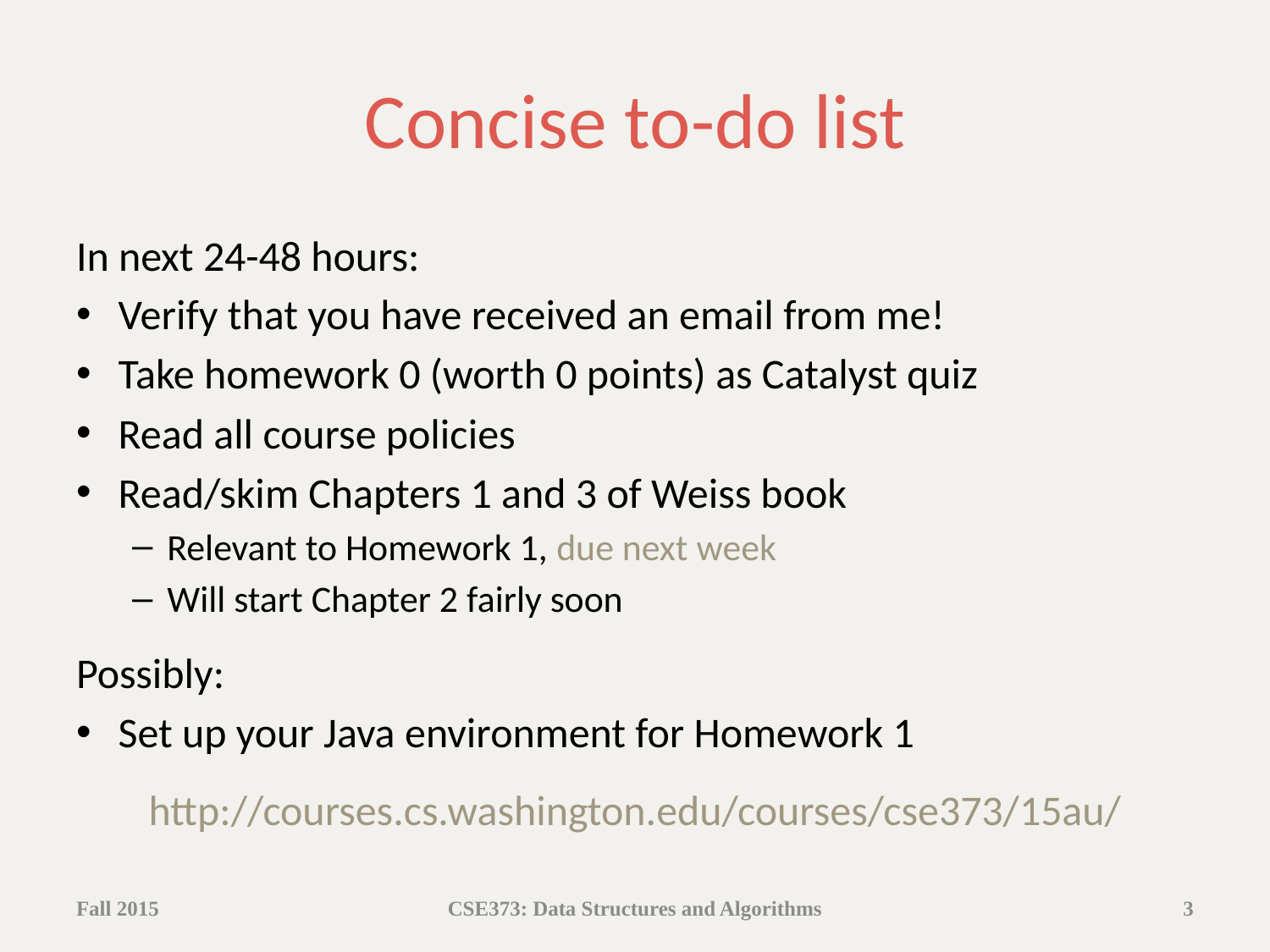

# Concise to-do list
In next 24-48 hours:
Verify that you have received an email from me!
Take homework 0 (worth 0 points) as Catalyst quiz
Read all course policies
Read/skim Chapters 1 and 3 of Weiss book
Relevant to Homework 1, due next week
Will start Chapter 2 fairly soon

Possibly:
Set up your Java environment for Homework 1

http://courses.cs.washington.edu/courses/cse373/15au/
Fall 2015
CSE373: Data Structures and Algorithms
3